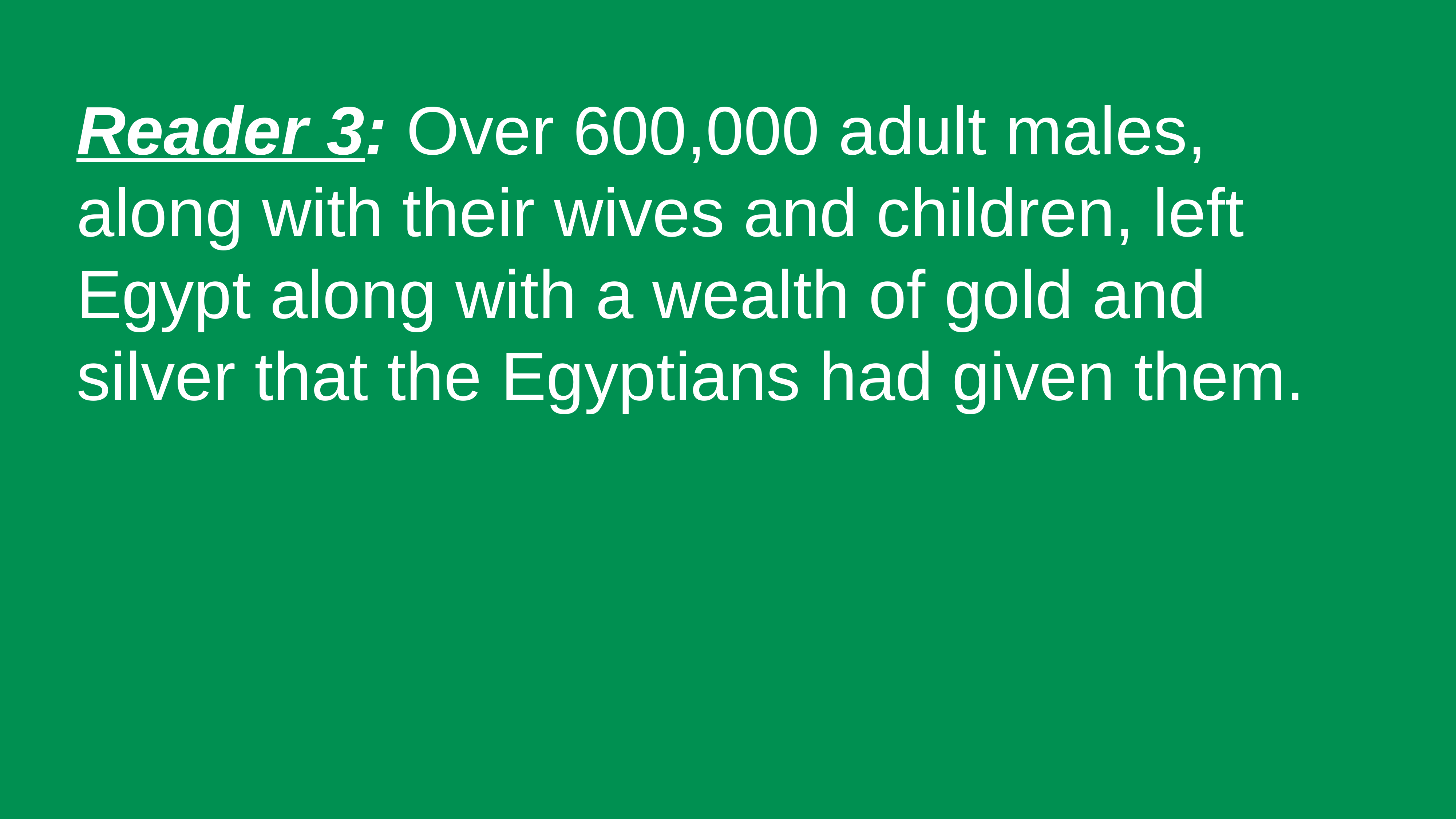

Reader 3: Over 600,000 adult males, along with their wives and children, left Egypt along with a wealth of gold and silver that the Egyptians had given them.